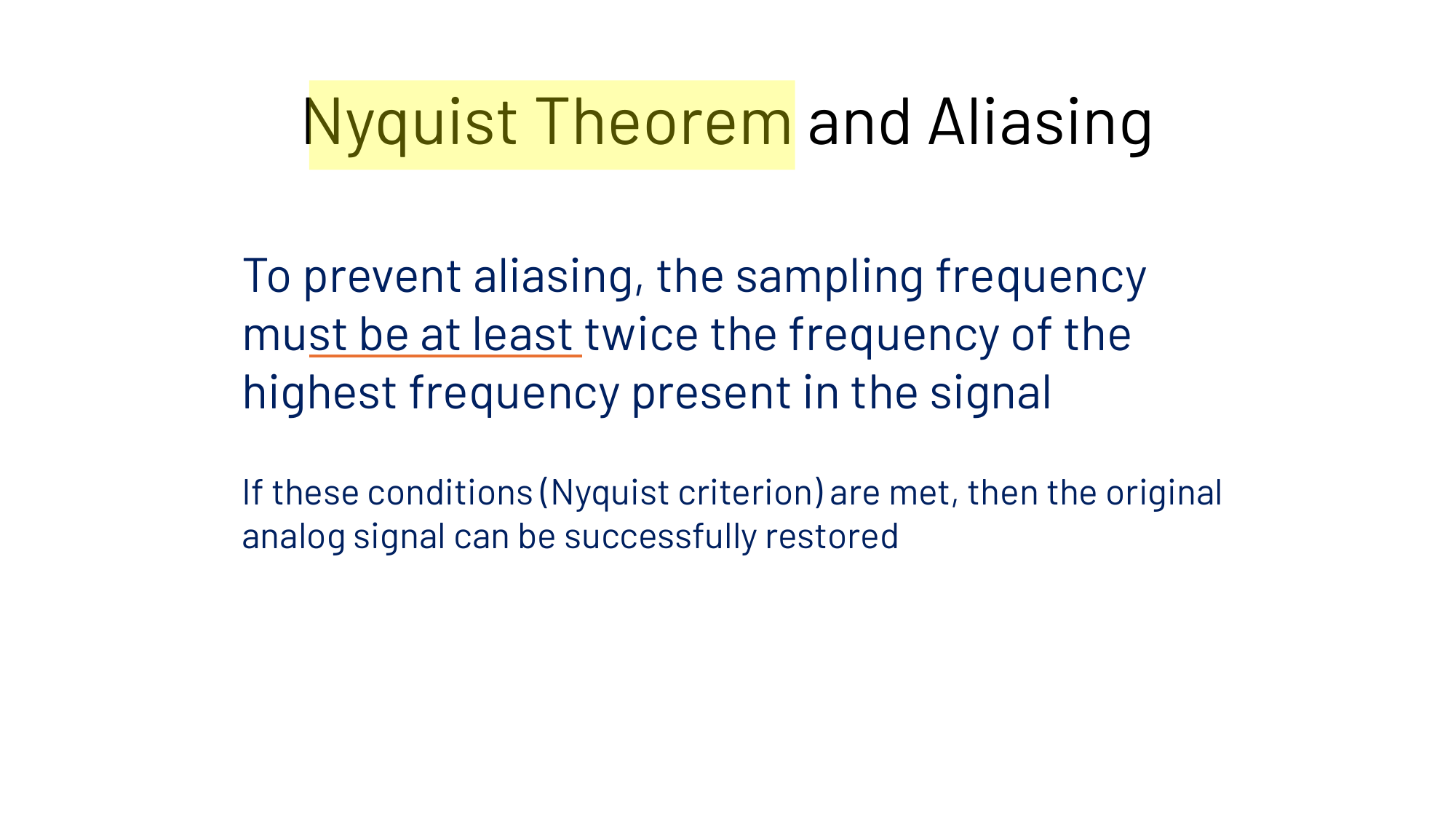

# Nyquist Theorem and Aliasing

To prevent aliasing, the sampling frequency must be at least twice the frequency of the highest frequency present in the signal
If these conditions (Nyquist criterion) are met, then the original analog signal can be successfully restored